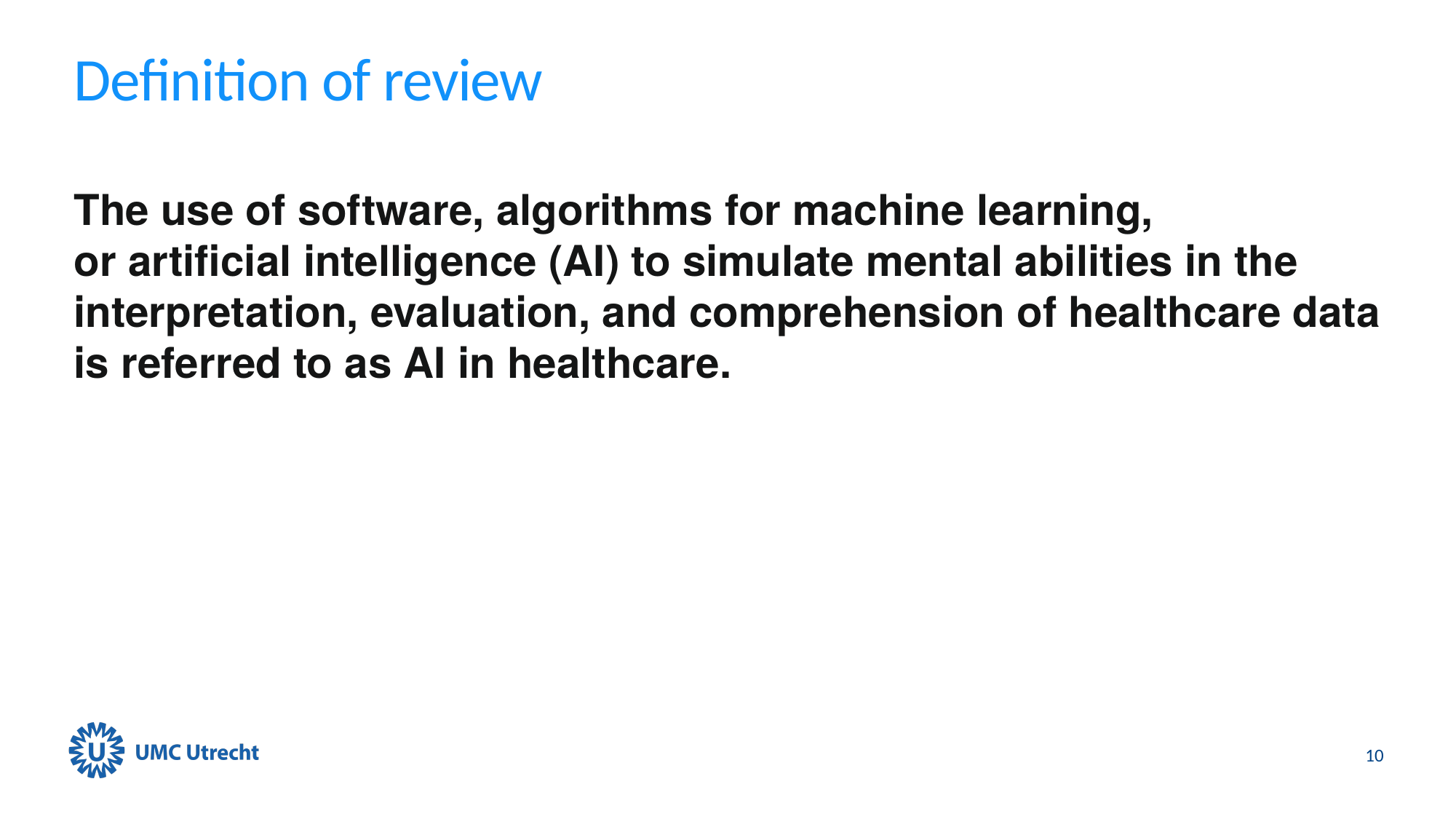

# Definition of review
The use of software, algorithms for machine learning,
or artificial intelligence (AI) to simulate mental abilities in the interpretation, evaluation, and comprehension of healthcare data is referred to as AI in healthcare.

10